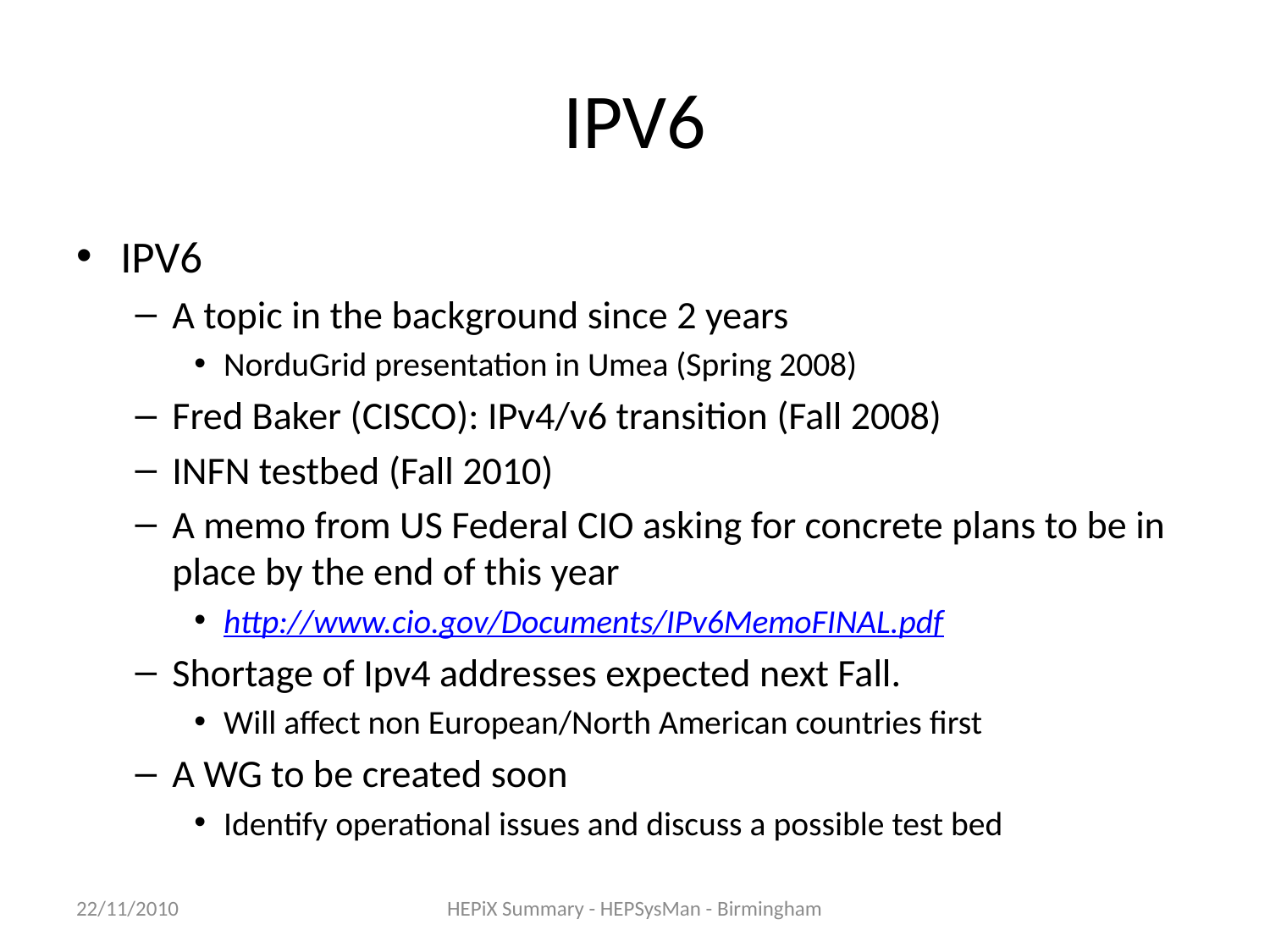

# IPV6
IPV6
A topic in the background since 2 years
NorduGrid presentation in Umea (Spring 2008)
Fred Baker (CISCO): IPv4/v6 transition (Fall 2008)
INFN testbed (Fall 2010)
A memo from US Federal CIO asking for concrete plans to be in place by the end of this year
http://www.cio.gov/Documents/IPv6MemoFINAL.pdf
Shortage of Ipv4 addresses expected next Fall.
Will affect non European/North American countries first
A WG to be created soon
Identify operational issues and discuss a possible test bed

22/11/2010
HEPiX Summary - HEPSysMan - Birmingham